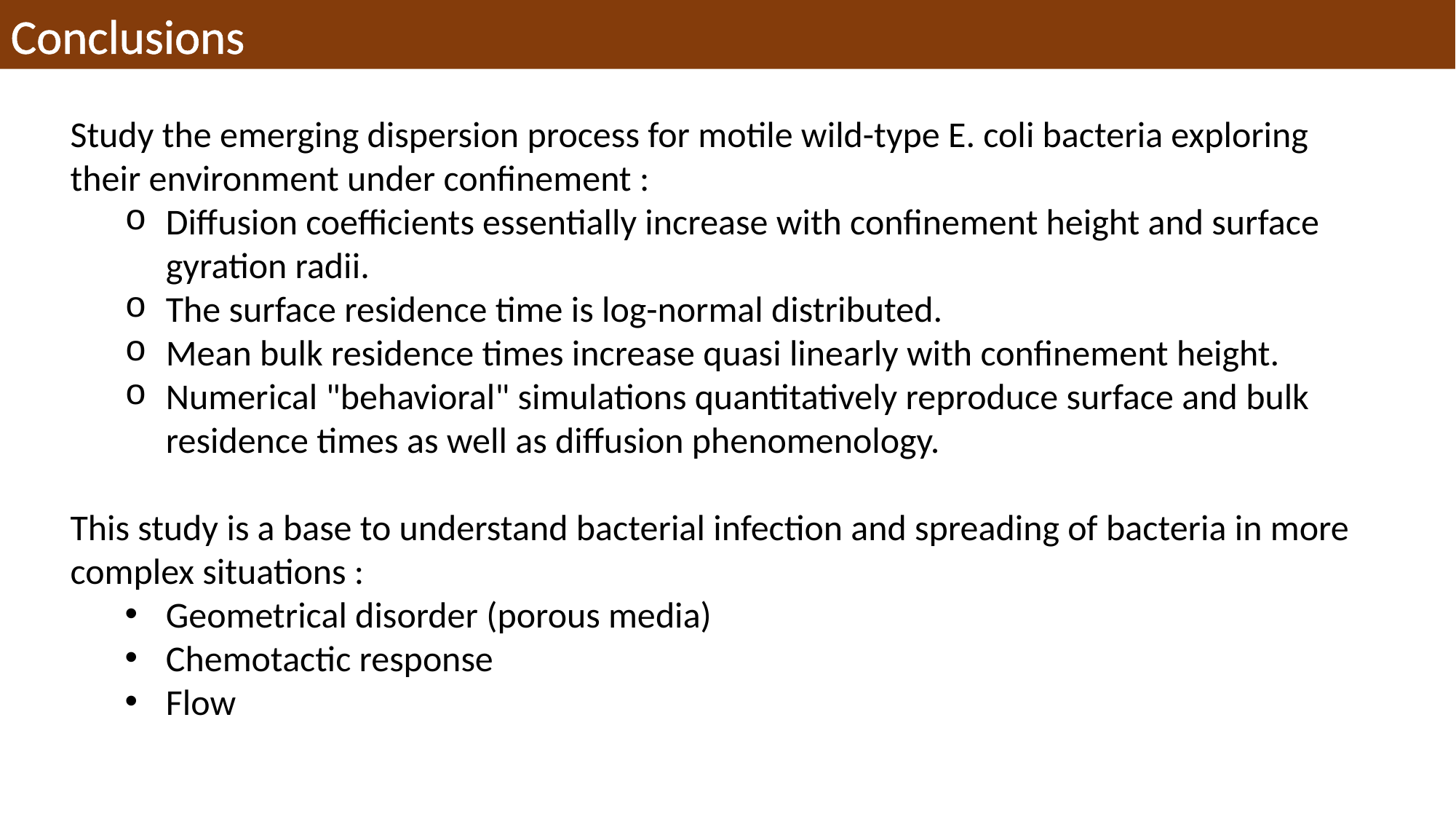

Conclusions
Study the emerging dispersion process for motile wild-type E. coli bacteria exploring their environment under confinement :
Diffusion coefficients essentially increase with confinement height and surface gyration radii.
The surface residence time is log-normal distributed.
Mean bulk residence times increase quasi linearly with confinement height.
Numerical "behavioral" simulations quantitatively reproduce surface and bulk residence times as well as diffusion phenomenology.
This study is a base to understand bacterial infection and spreading of bacteria in more complex situations :
Geometrical disorder (porous media)
Chemotactic response
Flow